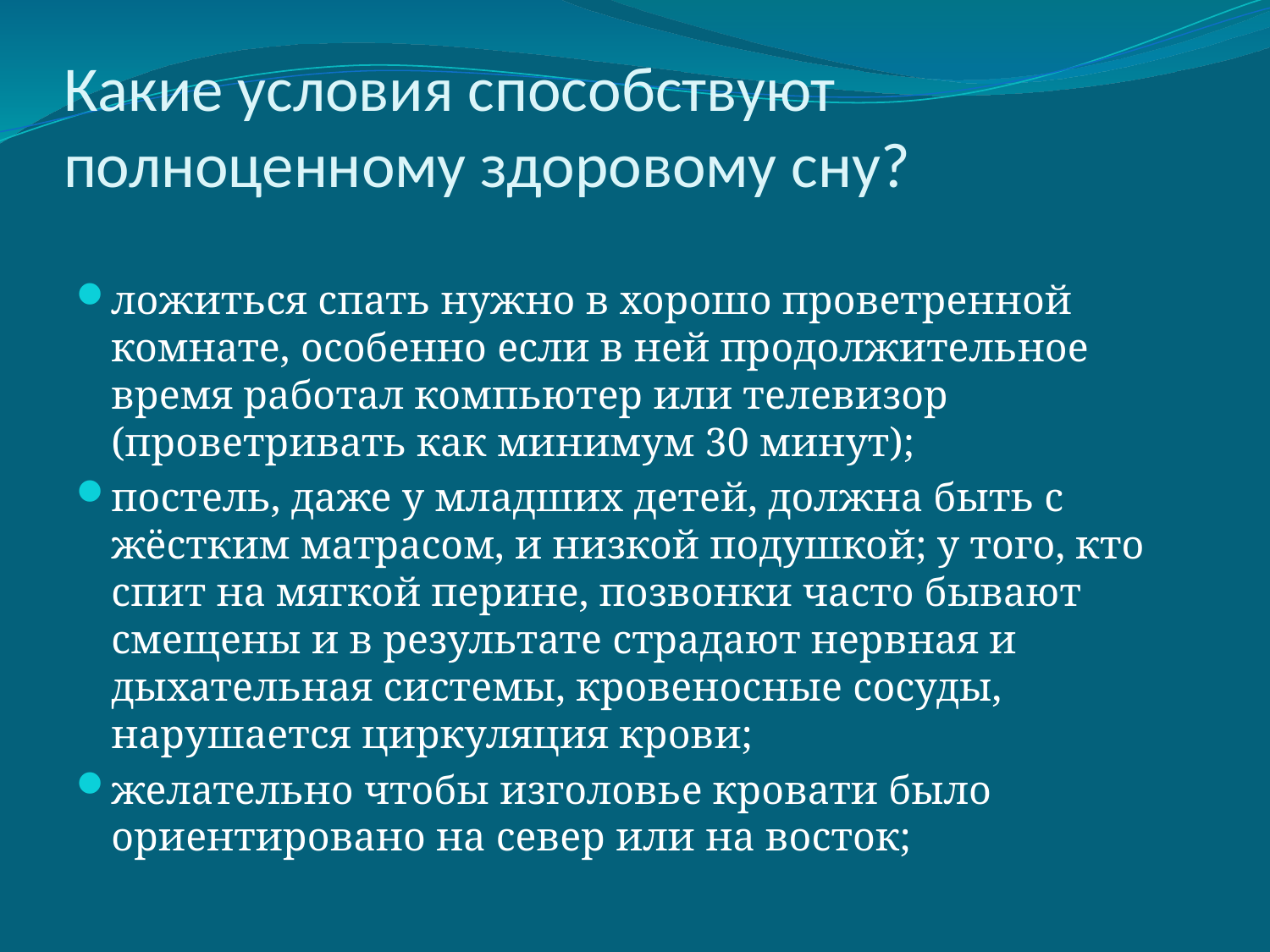

# Какие условия способствуют полноценному здоровому сну?
ложиться спать нужно в хорошо проветренной комнате, особенно если в ней продолжительное время работал компьютер или телевизор (проветривать как минимум 30 минут);
постель, даже у младших детей, должна быть с жёстким матрасом, и низкой подушкой; у того, кто спит на мягкой перине, позвонки часто бывают смещены и в результате страдают нервная и дыхательная системы, кровеносные сосуды, нарушается циркуляция крови;
желательно чтобы изголовье кровати было ориентировано на север или на восток;